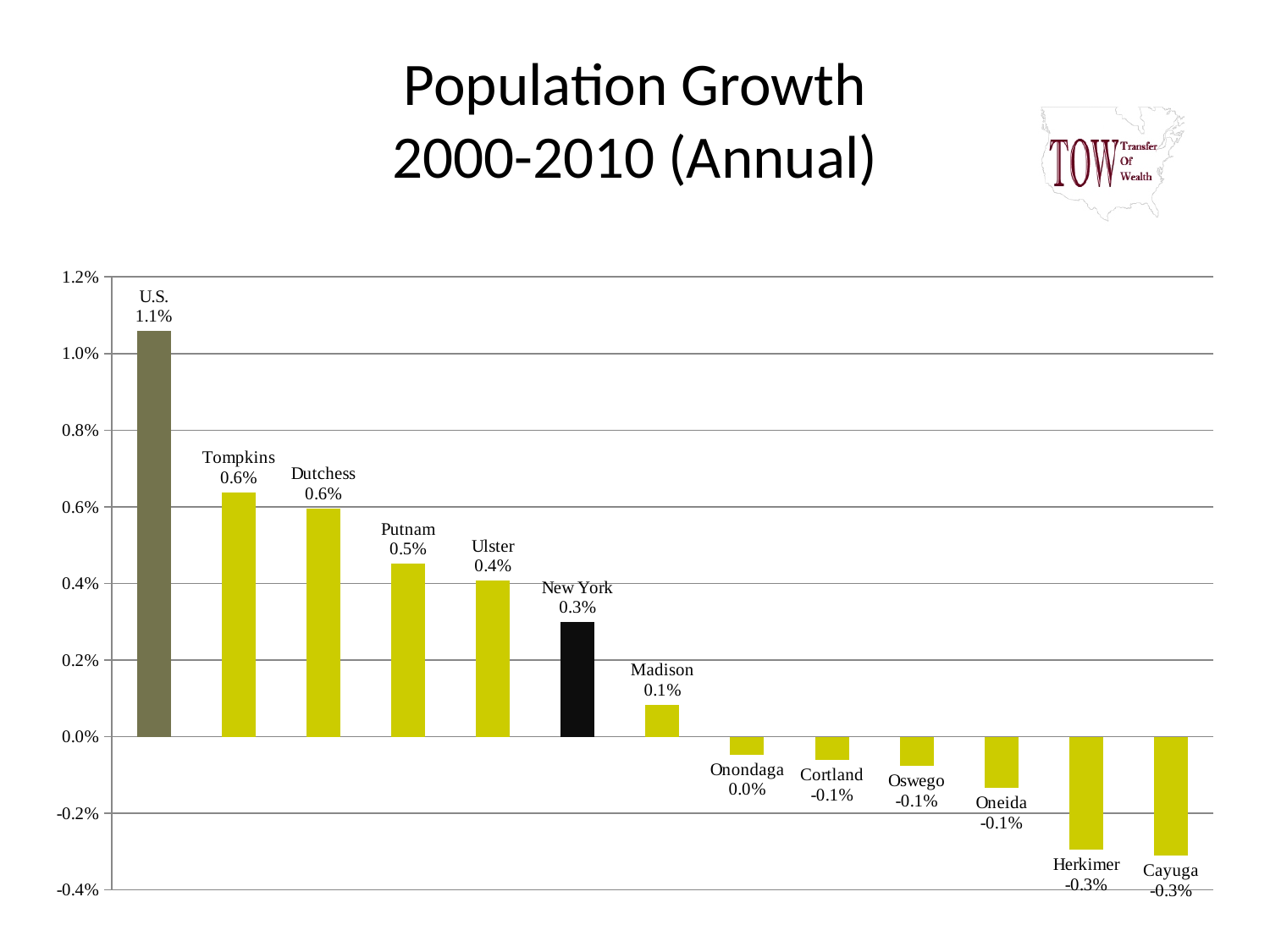

# Population Growth 2000-2010 (Annual)

### Chart

| Category | 2000-2010 Annual Growth Rate of Population |
|---|---|
| U.S. | 0.01058586995711699 |
| Tompkins | 0.006380244764302996 |
| Dutchess | 0.005963233981795502 |
| Putnam | 0.0045078071961982364 |
| Ulster | 0.004073721933738059 |
| New York | 0.002989356759272836 |
| Madison | 0.0008309212136922076 |
| Onondaga | -0.0004712699853382713 |
| Cortland | -0.0006049507191506048 |
| Oswego | -0.0007591295750018433 |
| Oneida | -0.0013386050817729741 |
| Herkimer | -0.0029475220016452917 |
| Cayuga | -0.00310627966277468 |